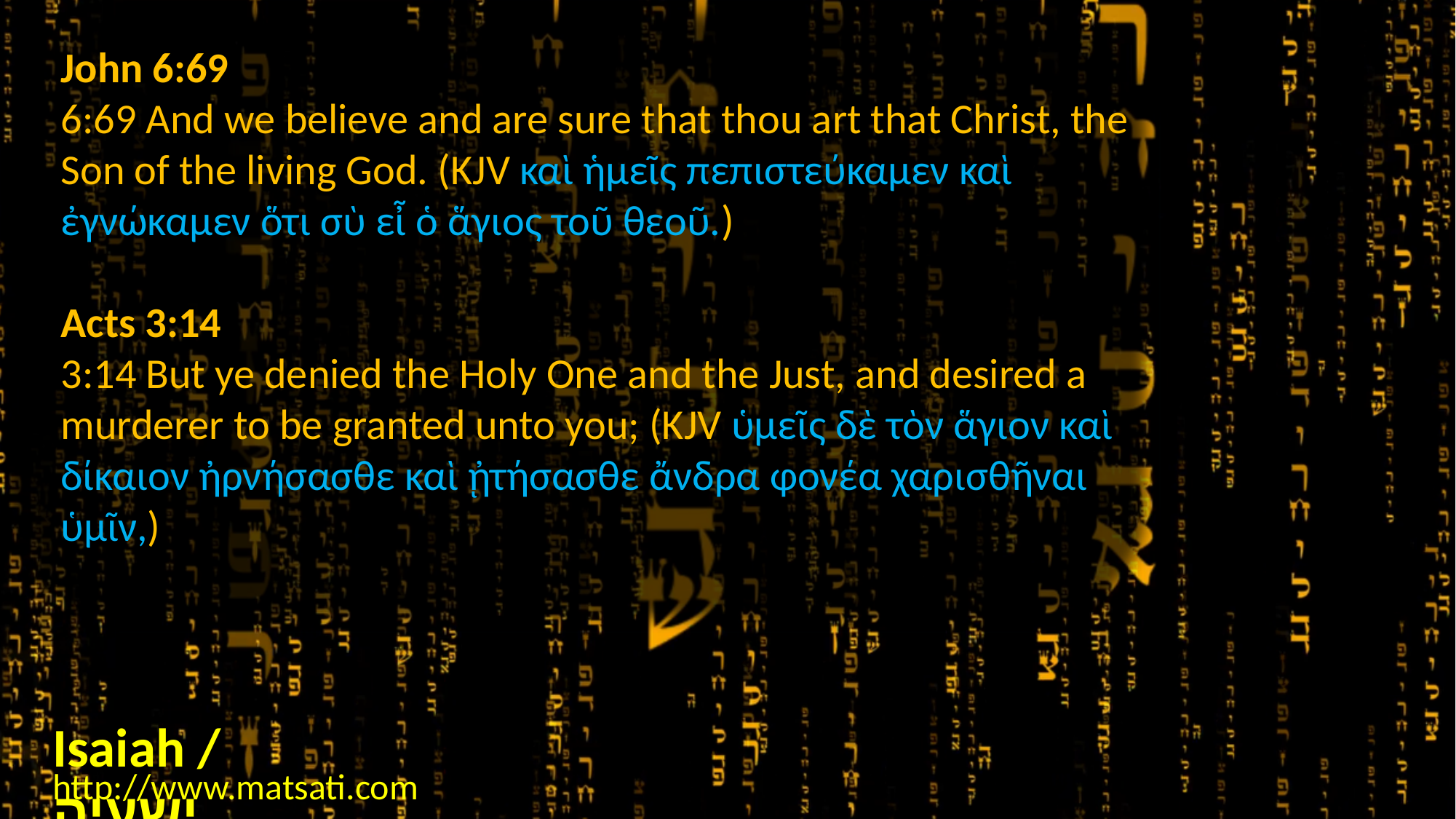

John 6:69
6:69 And we believe and are sure that thou art that Christ, the Son of the living God. (KJV καὶ ἡμεῖς πεπιστεύκαμεν καὶ ἐγνώκαμεν ὅτι σὺ εἶ ὁ ἅγιος τοῦ θεοῦ.)

Acts 3:14
3:14 But ye denied the Holy One and the Just, and desired a murderer to be granted unto you; (KJV ὑμεῖς δὲ τὸν ἅγιον καὶ δίκαιον ἠρνήσασθε καὶ ᾐτήσασθε ἄνδρα φονέα χαρισθῆναι ὑμῖν,)
Isaiah / ישעיה
http://www.matsati.com